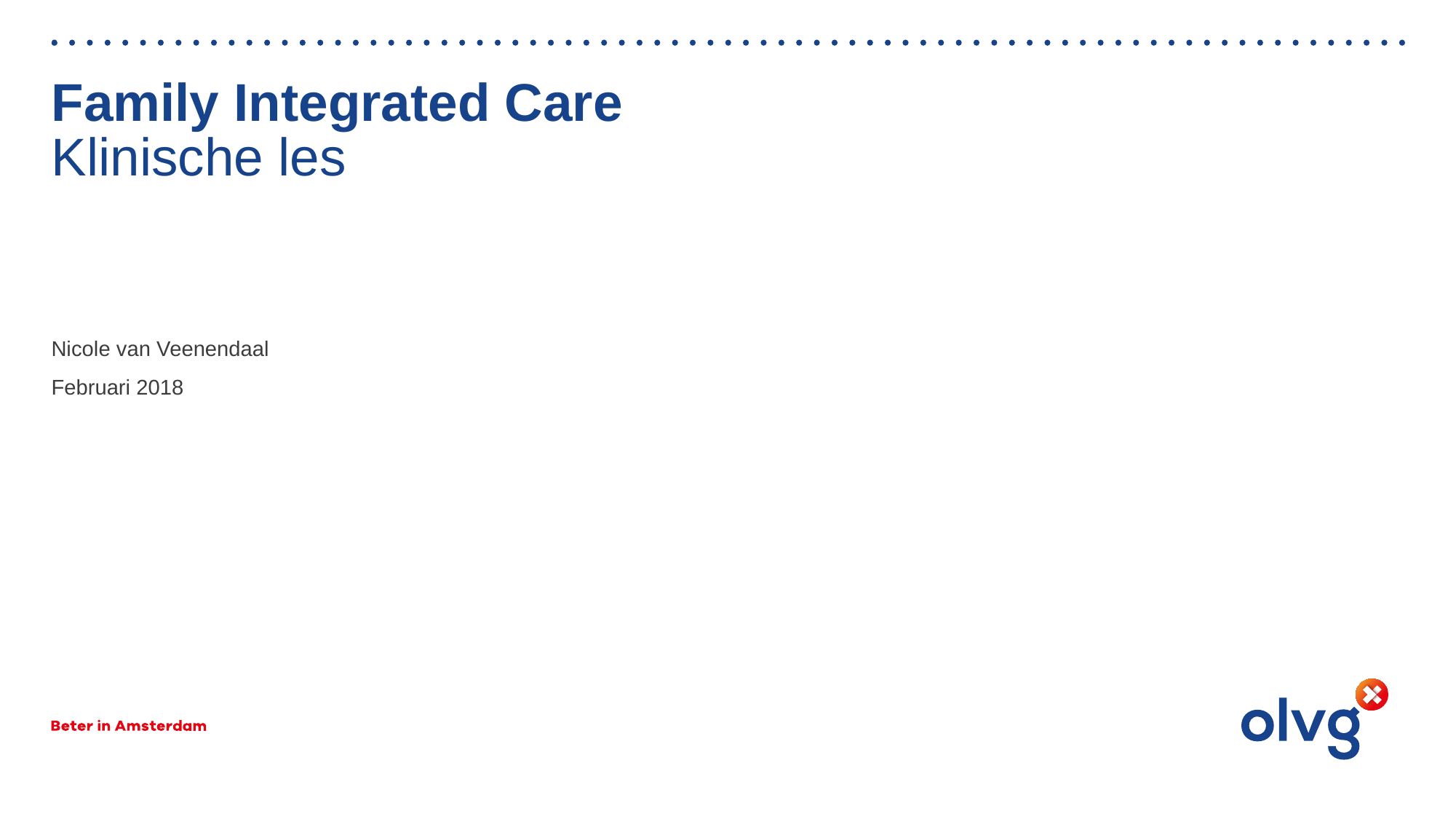

# Family Integrated Care
Klinische les
Nicole van Veenendaal
Februari 2018